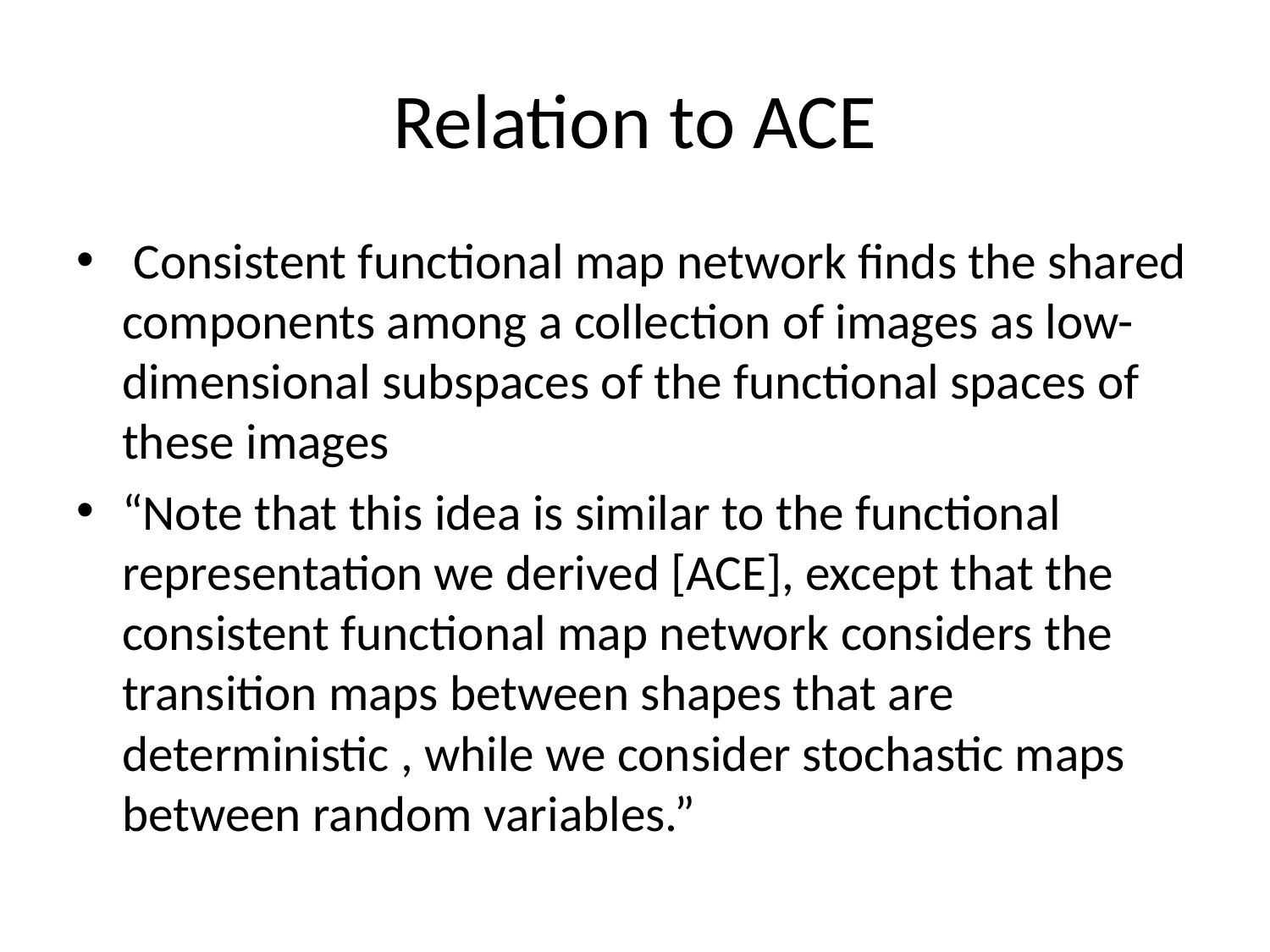

# Relation to ACE
 Consistent functional map network finds the shared components among a collection of images as low-dimensional subspaces of the functional spaces of these images
“Note that this idea is similar to the functional representation we derived [ACE], except that the  consistent functional map network considers the transition maps between shapes that are deterministic , while we consider stochastic maps between random variables.”